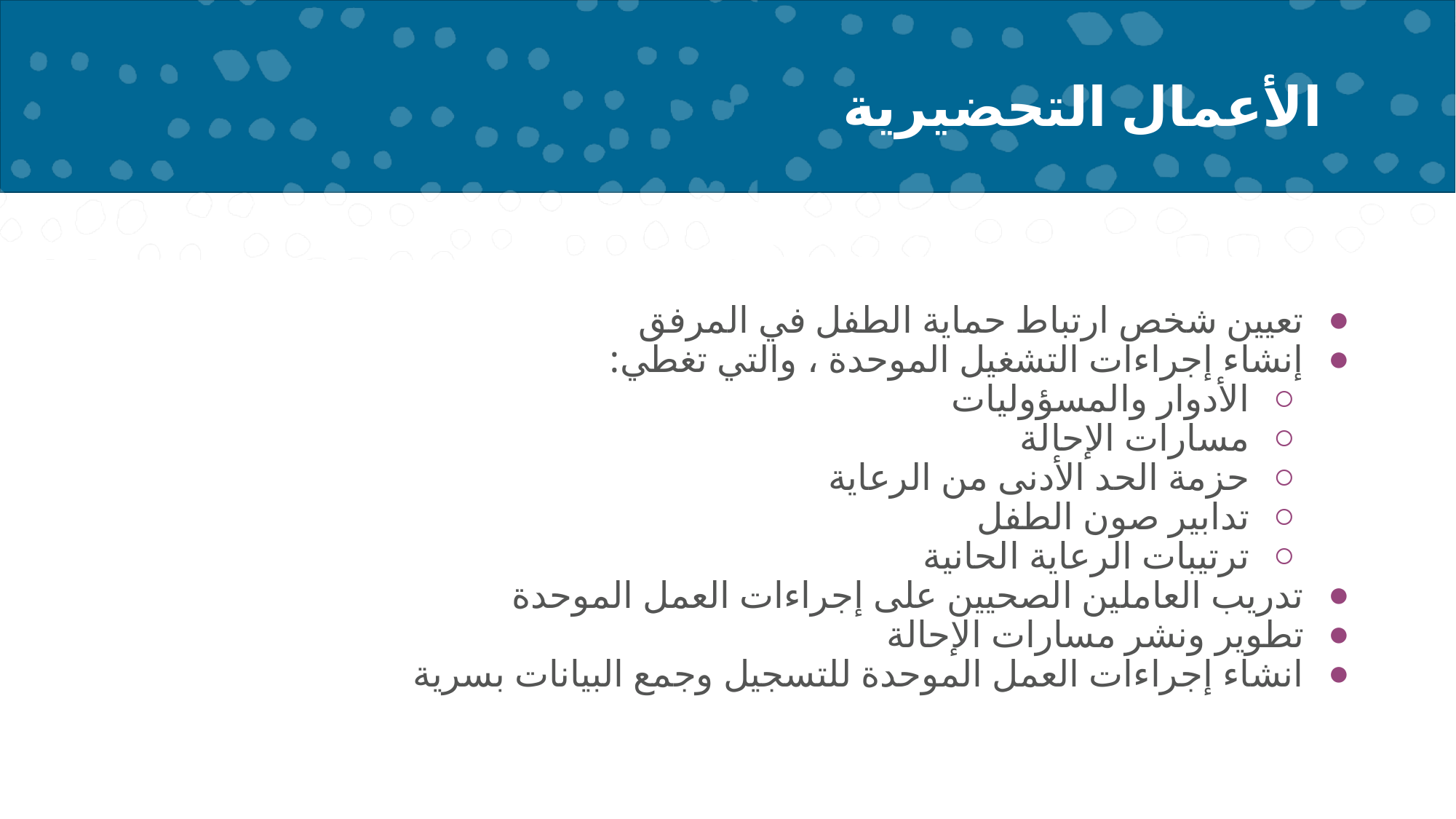

# الأعمال التحضيرية

تعيين شخص ارتباط حماية الطفل في المرفق
إنشاء إجراءات التشغيل الموحدة ، والتي تغطي:
الأدوار والمسؤوليات
مسارات الإحالة
حزمة الحد الأدنى من الرعاية
تدابير صون الطفل
ترتيبات الرعاية الحانية
تدريب العاملين الصحيين على إجراءات العمل الموحدة
تطوير ونشر مسارات الإحالة
انشاء إجراءات العمل الموحدة للتسجيل وجمع البيانات بسرية